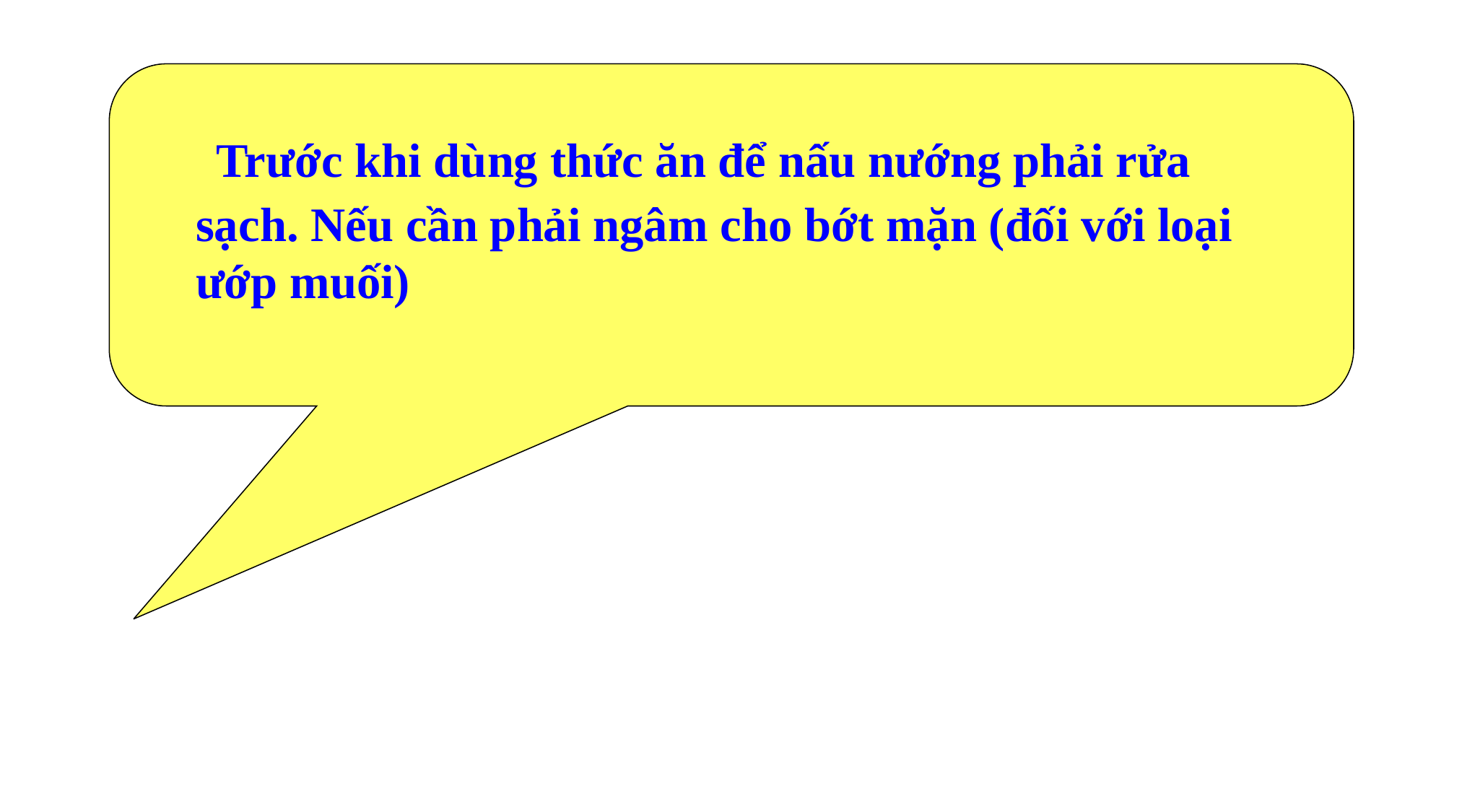

Trước khi dùng thức ăn để nấu nướng phải rửa sạch. Nếu cần phải ngâm cho bớt mặn (đối với loại ướp muối)